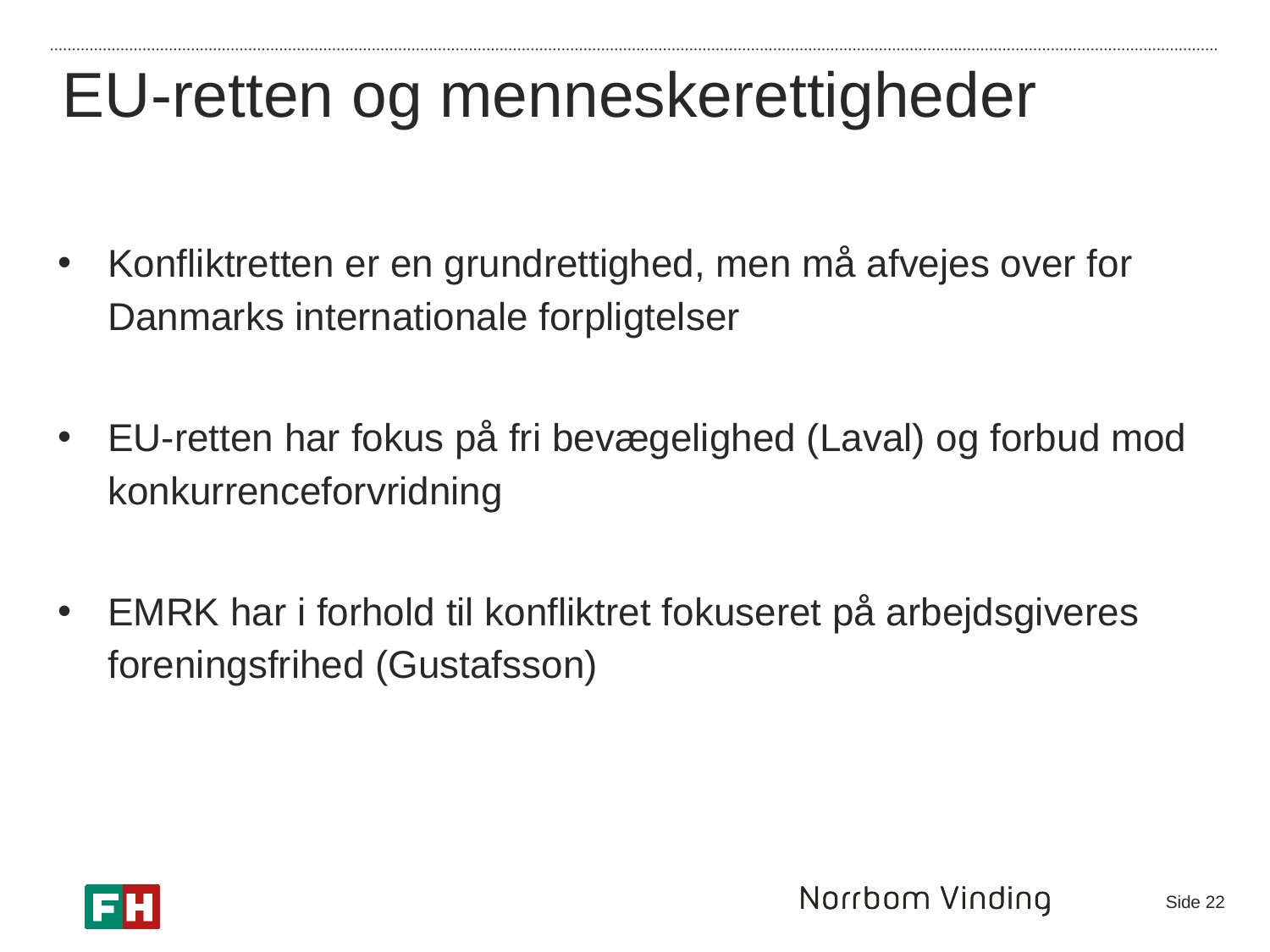

EU-retten og menneskerettigheder
Konfliktretten er en grundrettighed, men må afvejes over for Danmarks internationale forpligtelser

EU-retten har fokus på fri bevægelighed (Laval) og forbud mod konkurrenceforvridning

EMRK har i forhold til konfliktret fokuseret på arbejdsgiveres foreningsfrihed (Gustafsson)